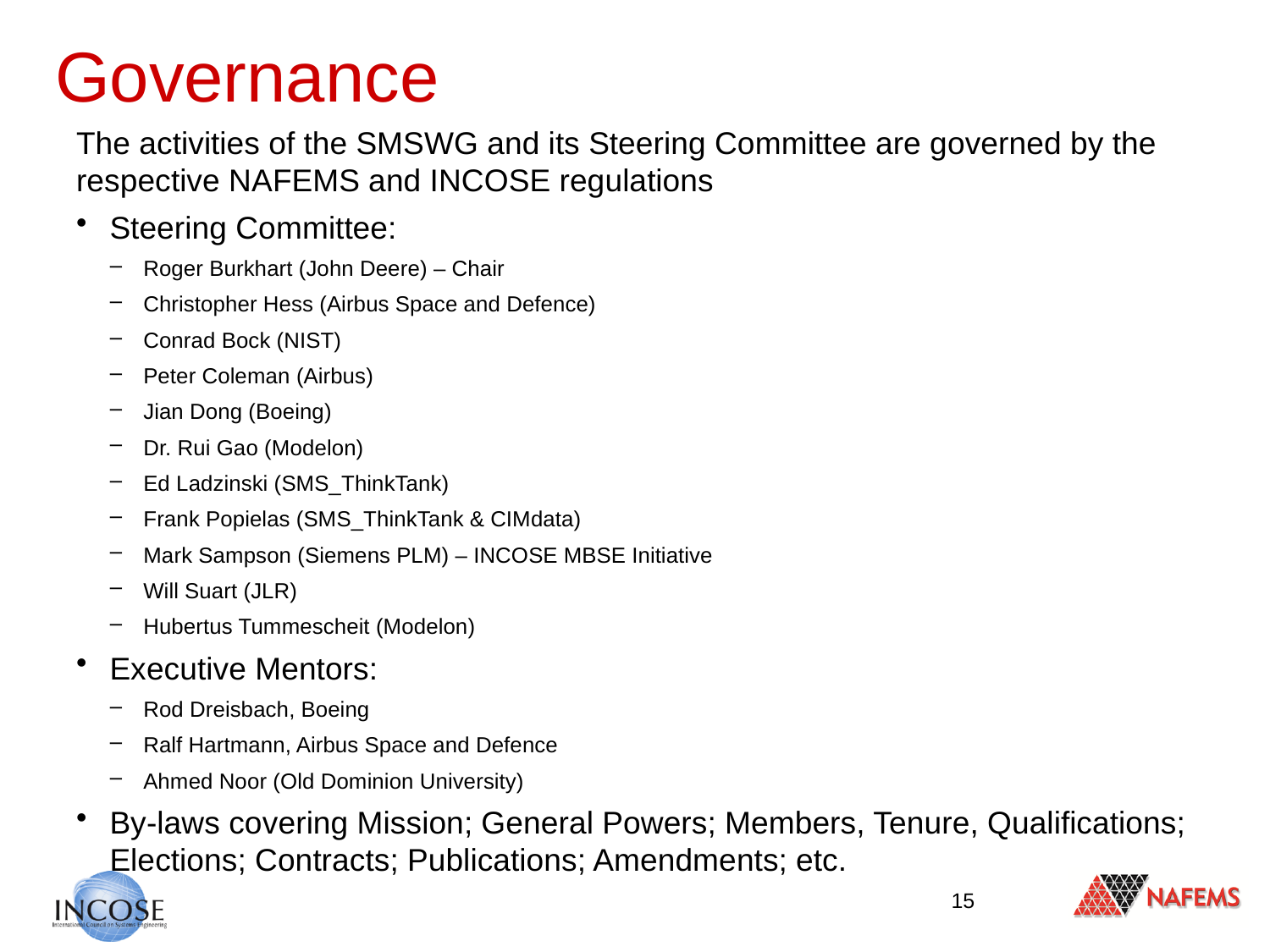

# Governance
The activities of the SMSWG and its Steering Committee are governed by the respective NAFEMS and INCOSE regulations
Steering Committee:
Roger Burkhart (John Deere) – Chair
Christopher Hess (Airbus Space and Defence)
Conrad Bock (NIST)
Peter Coleman (Airbus)
Jian Dong (Boeing)
Dr. Rui Gao (Modelon)
Ed Ladzinski (SMS_ThinkTank)
Frank Popielas (SMS_ThinkTank & CIMdata)
Mark Sampson (Siemens PLM) – INCOSE MBSE Initiative
Will Suart (JLR)
Hubertus Tummescheit (Modelon)
Executive Mentors:
Rod Dreisbach, Boeing
Ralf Hartmann, Airbus Space and Defence
Ahmed Noor (Old Dominion University)
By-laws covering Mission; General Powers; Members, Tenure, Qualifications; Elections; Contracts; Publications; Amendments; etc.
15